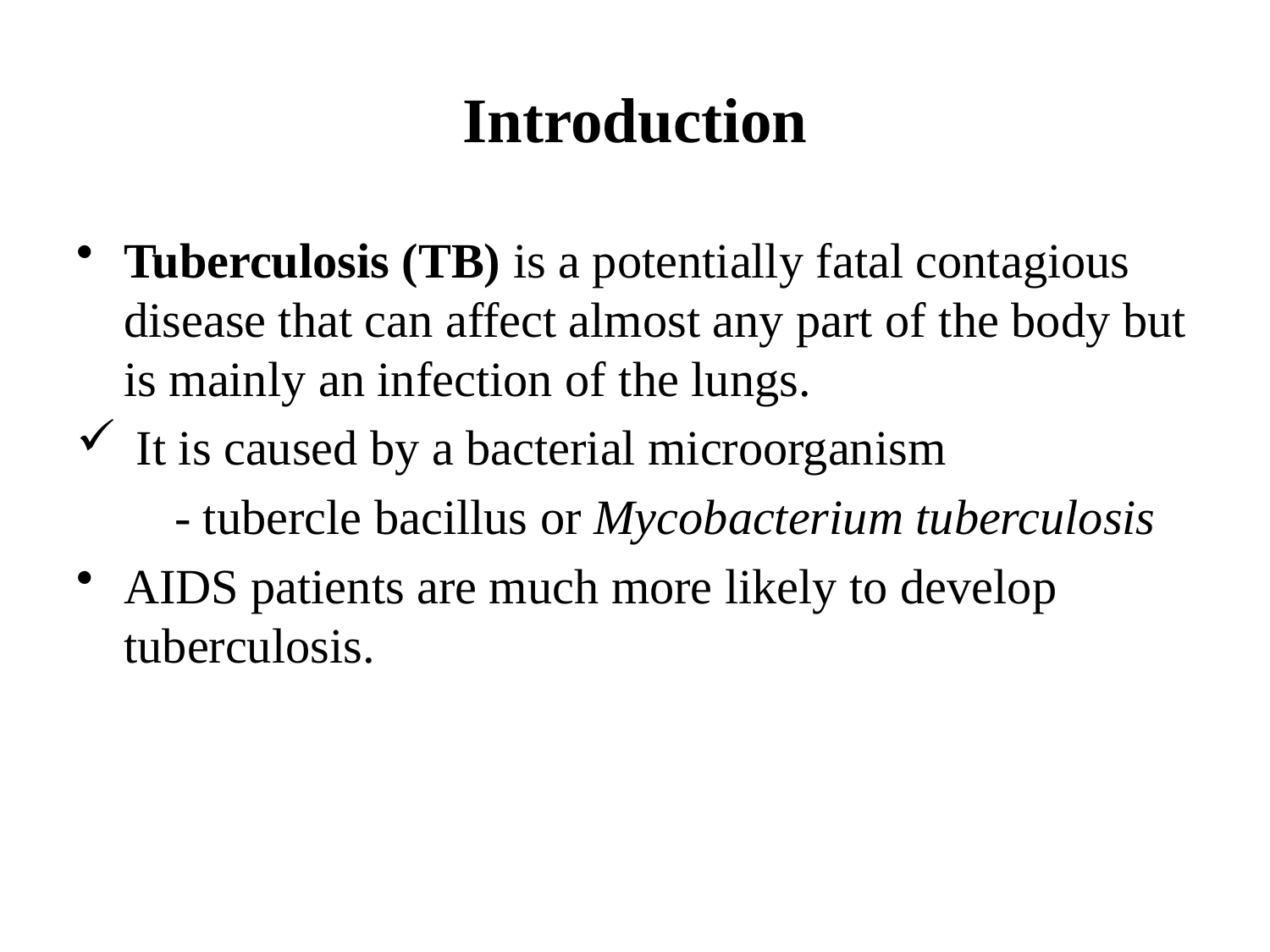

# Introduction
Tuberculosis (TB) is a potentially fatal contagious disease that can affect almost any part of the body but is mainly an infection of the lungs.
 It is caused by a bacterial microorganism
        - tubercle bacillus or Mycobacterium tuberculosis
AIDS patients are much more likely to develop tuberculosis.